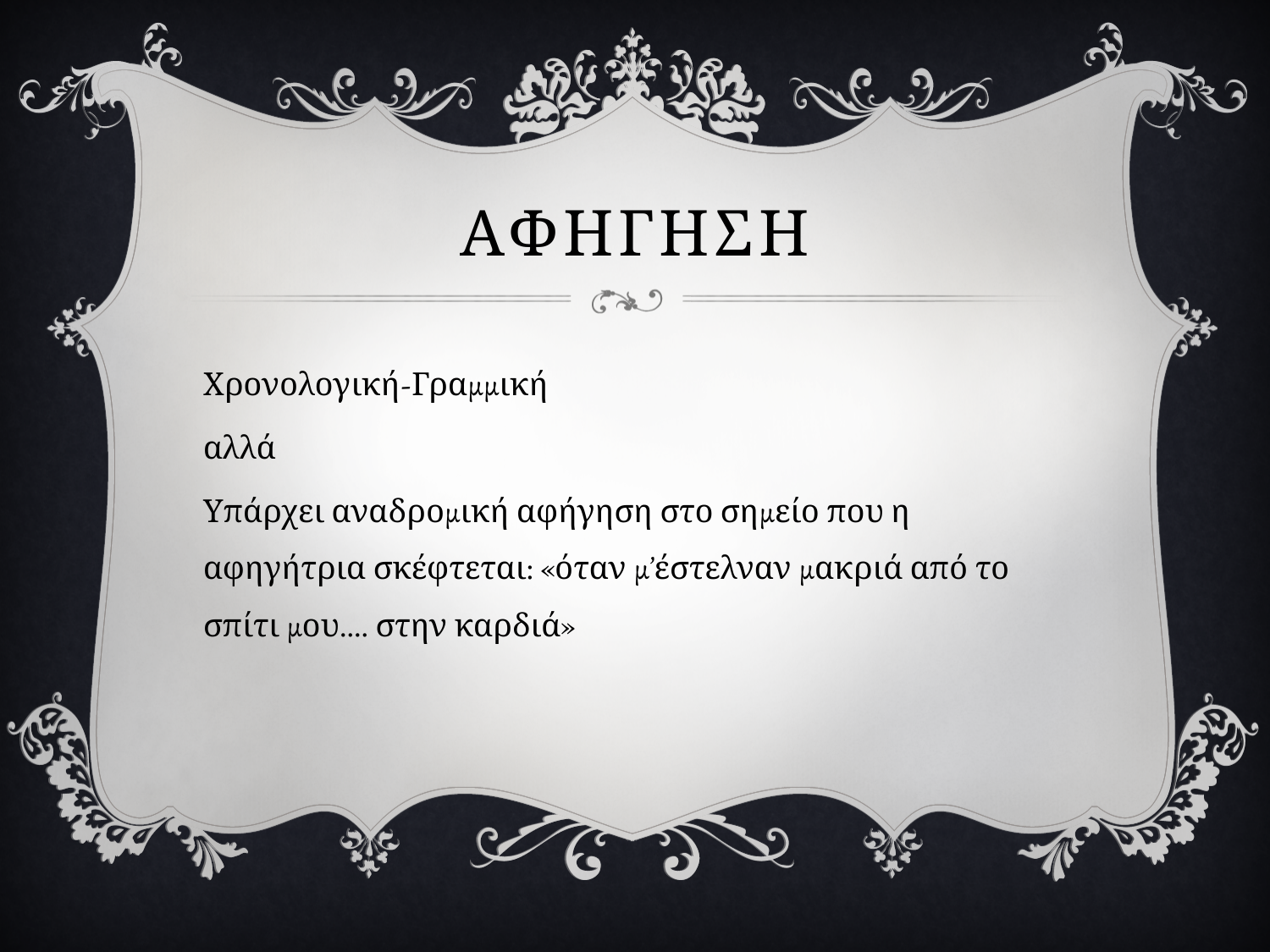

# ΑΦΗΓΗΣΗ
Χρονολογική-Γραμμική
αλλά
Υπάρχει αναδρομική αφήγηση στο σημείο που η αφηγήτρια σκέφτεται: «όταν μ’έστελναν μακριά από το σπίτι μου.... στην καρδιά»